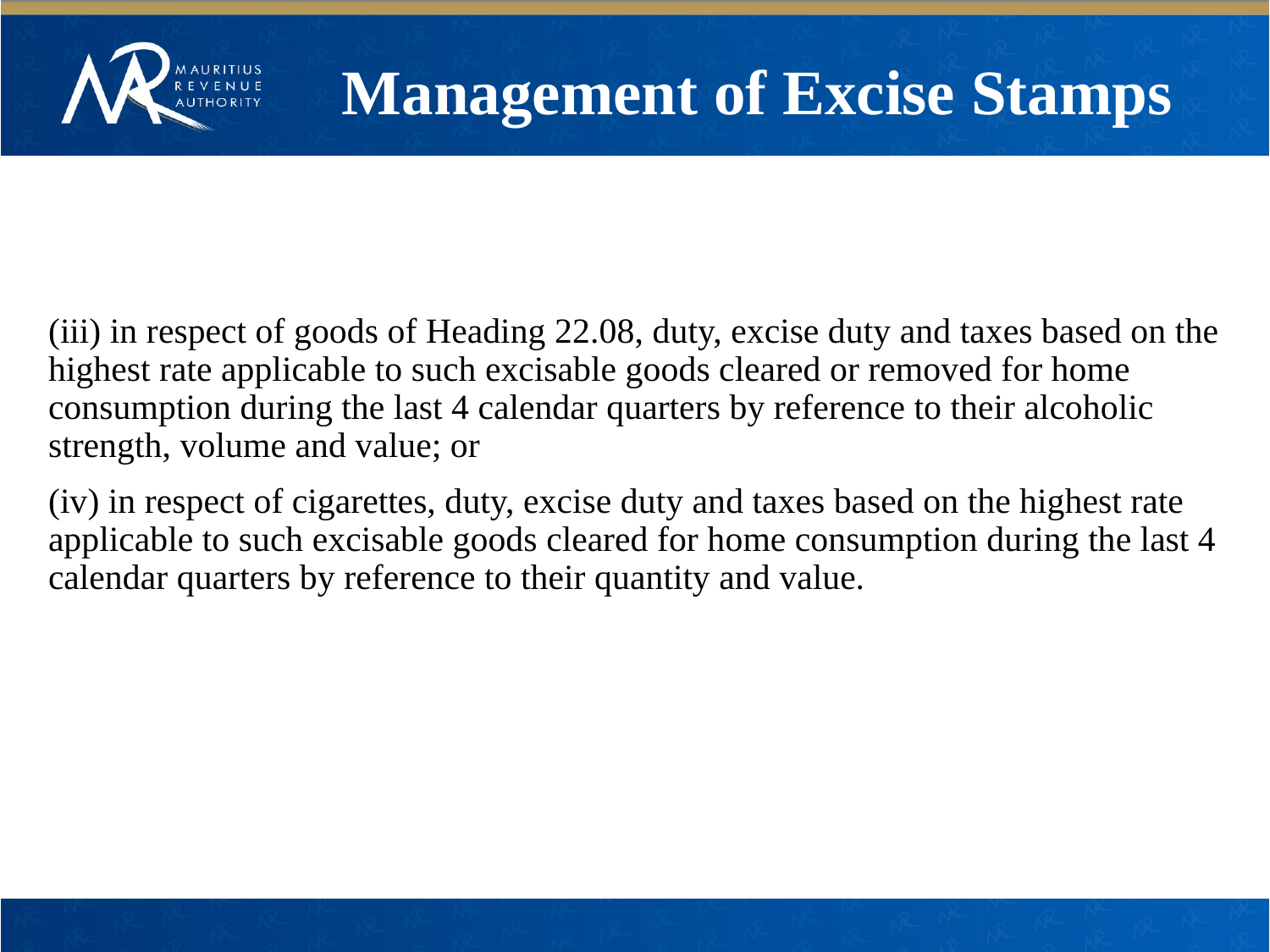

Management of Excise Stamps

(iii) in respect of goods of Heading 22.08, duty, excise duty and taxes based on the highest rate applicable to such excisable goods cleared or removed for home consumption during the last 4 calendar quarters by reference to their alcoholic strength, volume and value; or
(iv) in respect of cigarettes, duty, excise duty and taxes based on the highest rate applicable to such excisable goods cleared for home consumption during the last 4 calendar quarters by reference to their quantity and value.